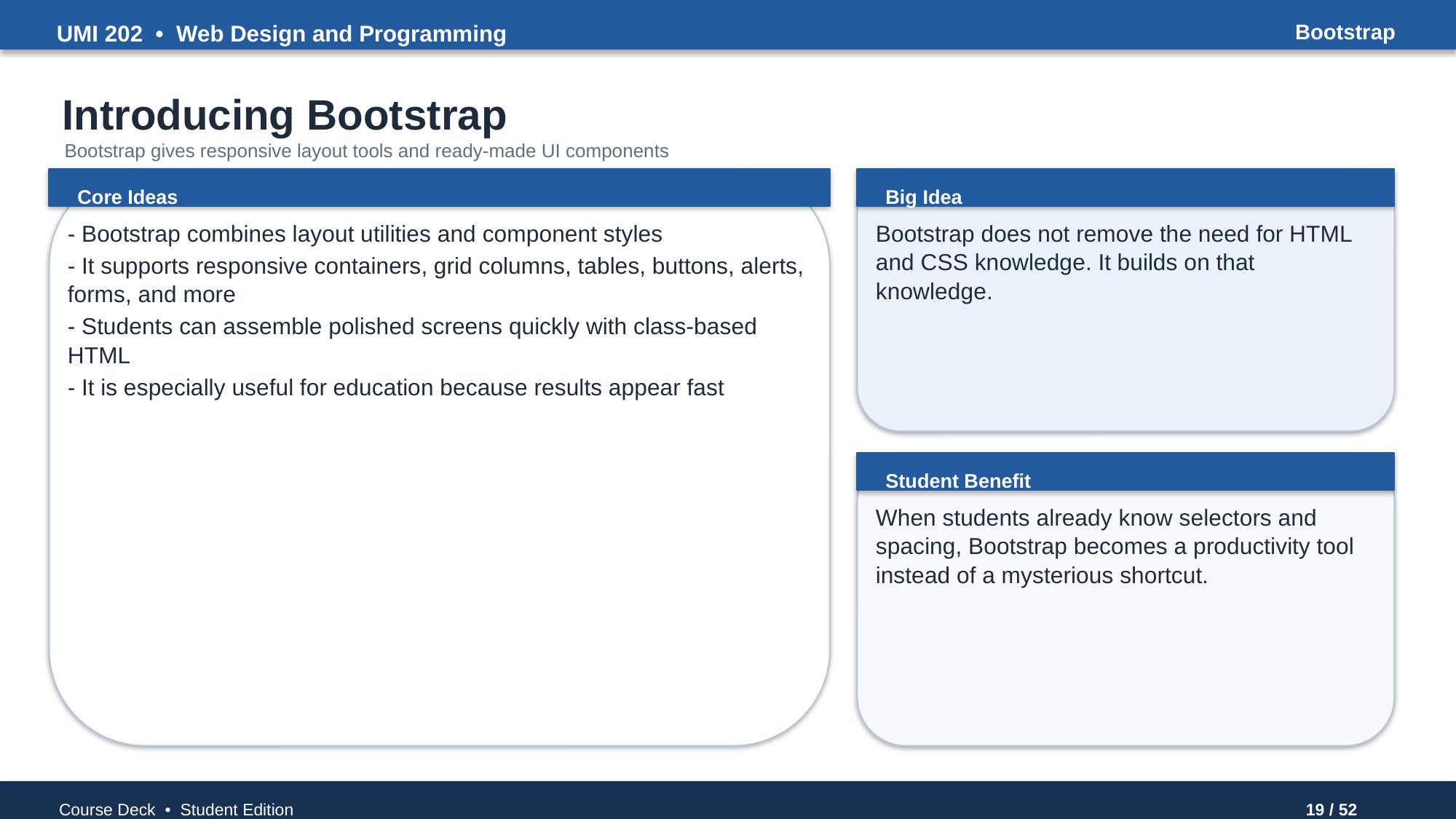

UMI 202  •  Web Design and Programming
Bootstrap
Introducing Bootstrap
Bootstrap gives responsive layout tools and ready-made UI components

Core Ideas
Big Idea
- Bootstrap combines layout utilities and component styles
- It supports responsive containers, grid columns, tables, buttons, alerts, forms, and more
- Students can assemble polished screens quickly with class-based HTML
- It is especially useful for education because results appear fast
Bootstrap does not remove the need for HTML and CSS knowledge. It builds on that knowledge.

Student Benefit
When students already know selectors and spacing, Bootstrap becomes a productivity tool instead of a mysterious shortcut.

Course Deck  •  Student Edition
19 / 52